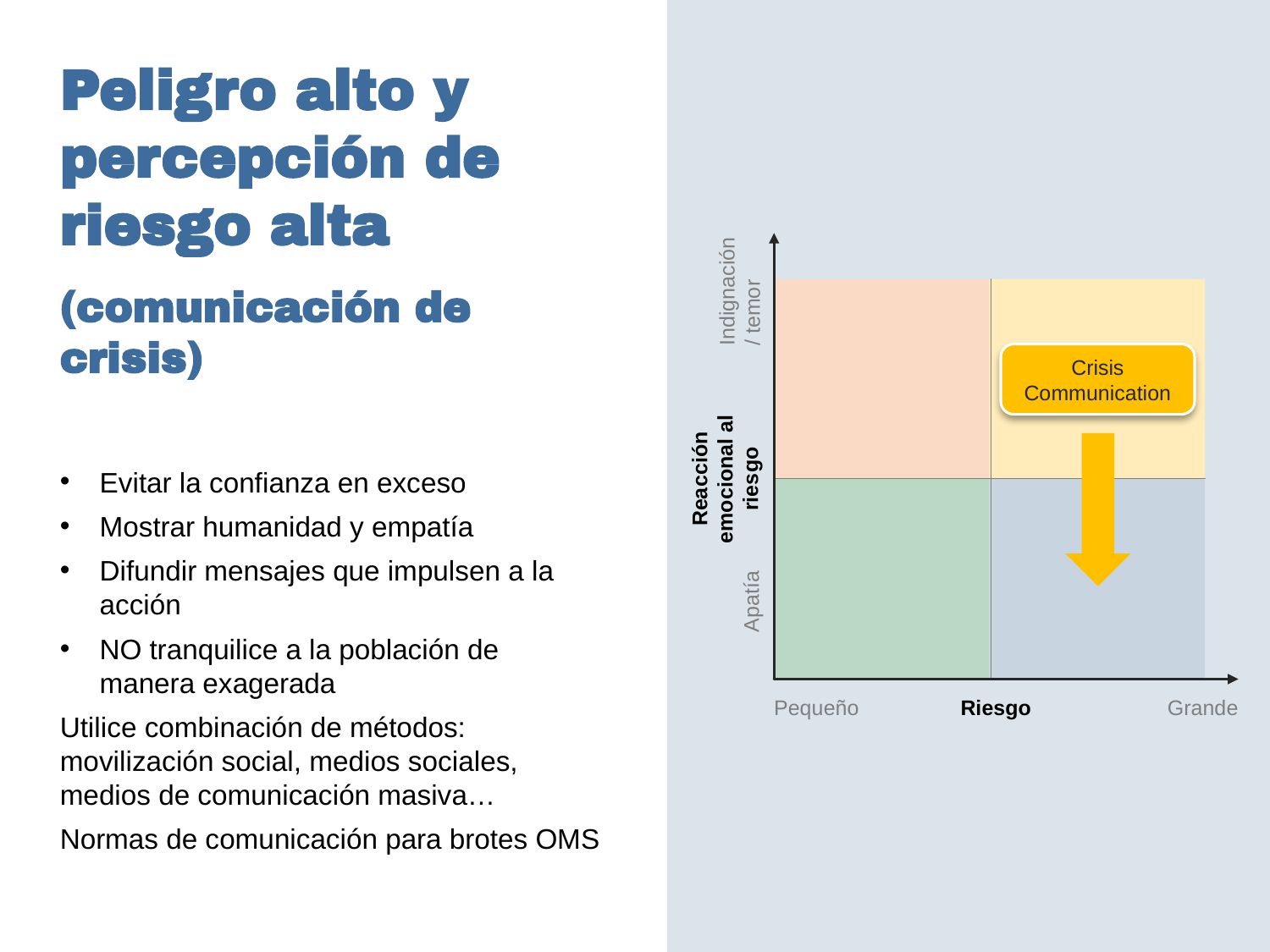

Peligro alto y percepción de riesgo alta
Indignación / temor
(comunicación de crisis)

Crisis
Communication

Reacción emocional al riesgo
Evitar la confianza en exceso
Mostrar humanidad y empatía
Difundir mensajes que impulsen a la acción
NO tranquilice a la población de manera exagerada
Utilice combinación de métodos: movilización social, medios sociales, medios de comunicación masiva…
Normas de comunicación para brotes OMS

Apatía
Pequeño
Riesgo
Grande